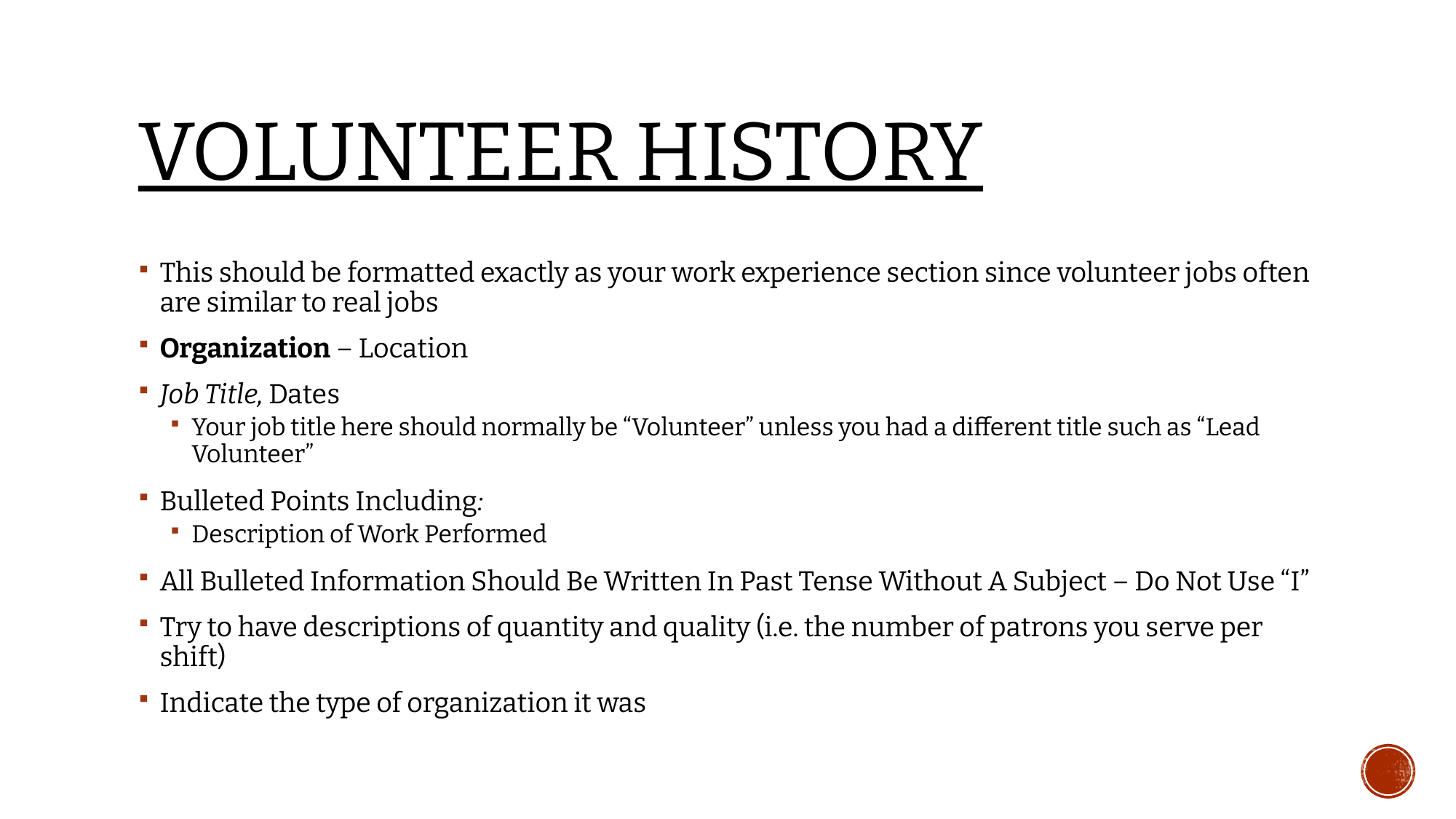

# Volunteer History
This should be formatted exactly as your work experience section since volunteer jobs often are similar to real jobs
Organization – Location
Job Title, Dates
Your job title here should normally be “Volunteer” unless you had a different title such as “Lead Volunteer”
Bulleted Points Including:
Description of Work Performed
All Bulleted Information Should Be Written In Past Tense Without A Subject – Do Not Use “I”
Try to have descriptions of quantity and quality (i.e. the number of patrons you serve per shift)
Indicate the type of organization it was